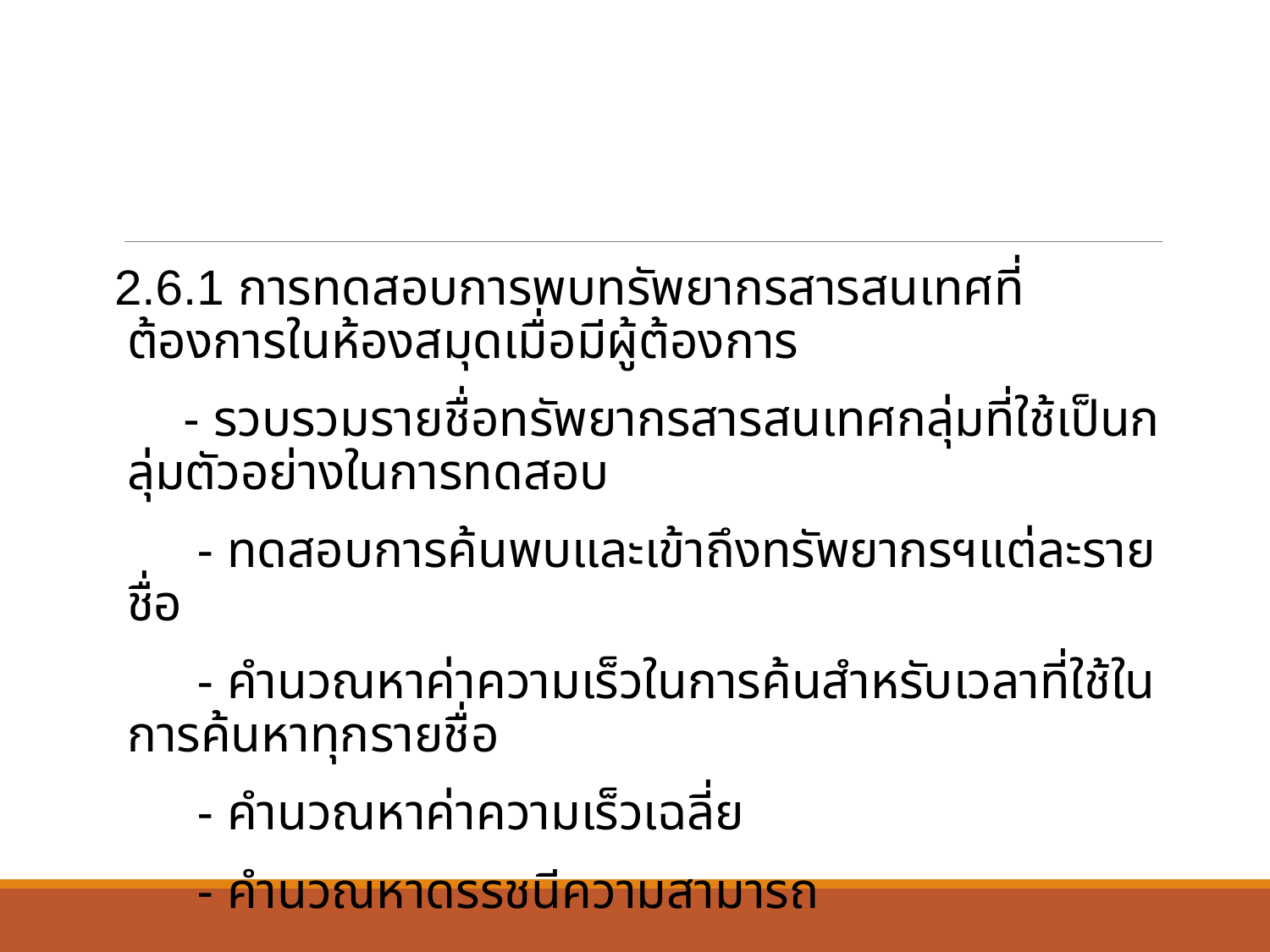

2.6.1 การทดสอบการพบทรัพยากรสารสนเทศที่ต้องการในห้องสมุดเมื่อมีผู้ต้องการ
     - รวบรวมรายชื่อทรัพยากรสารสนเทศกลุ่มที่ใช้เป็นกลุ่มตัวอย่างในการทดสอบ
      - ทดสอบการค้นพบและเข้าถึงทรัพยากรฯแต่ละรายชื่อ
      - คำนวณหาค่าความเร็วในการค้นสำหรับเวลาที่ใช้ในการค้นหาทุกรายชื่อ
      - คำนวณหาค่าความเร็วเฉลี่ย
      - คำนวณหาดรรชนีความสามารถ